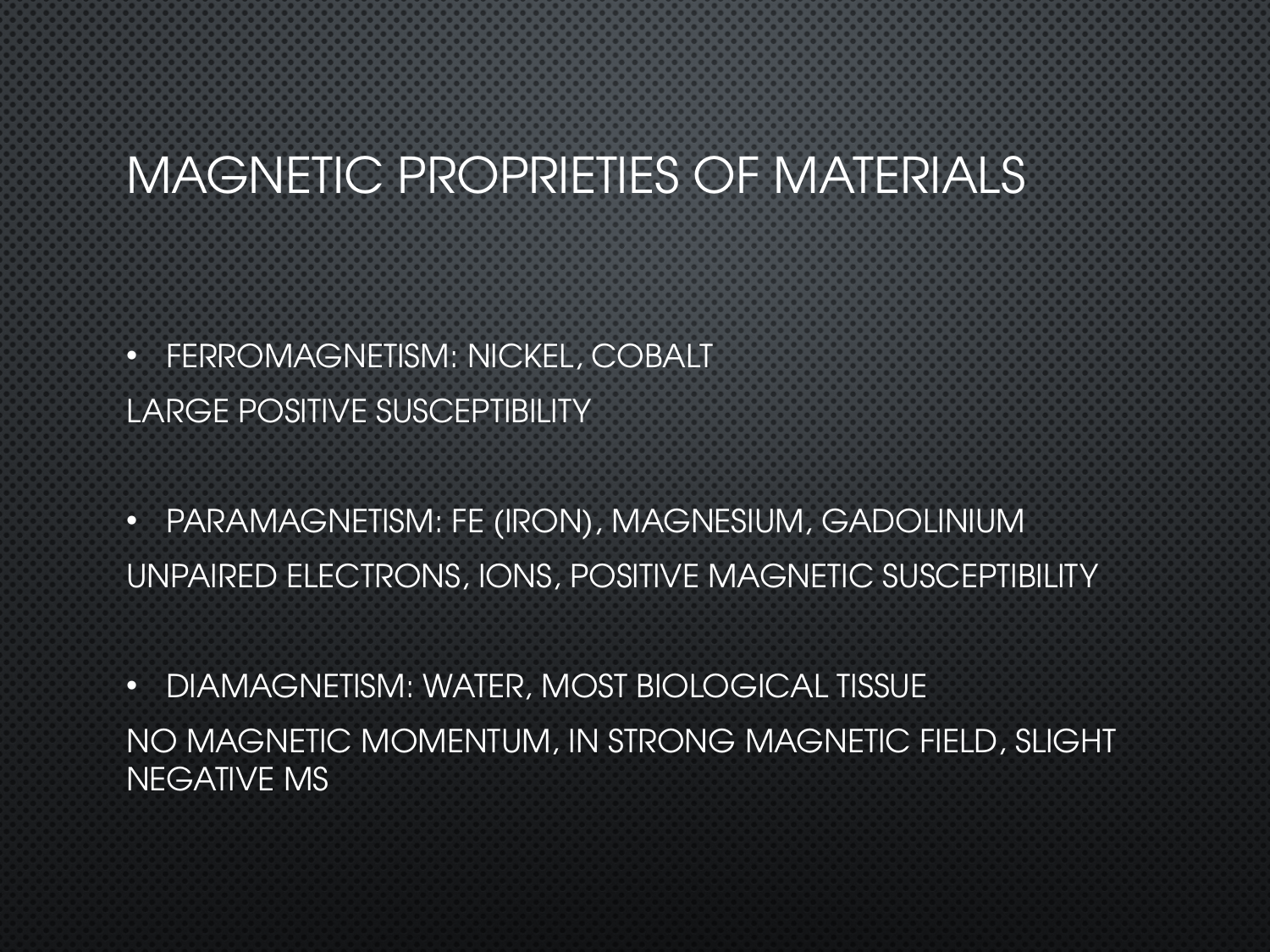

# MAGNETIC PROPRIETIES OF MATERIALS
Ferromagnetism: nickel, cobalt
Large positive susceptibility

Paramagnetism: Fe (iron), magnesium, gadolinium
Unpaired electrons, ions, positive magnetic susceptibility

Diamagnetism: water, most biological tissue
No magnetic momentum, in strong magnetic field, slight negative MS